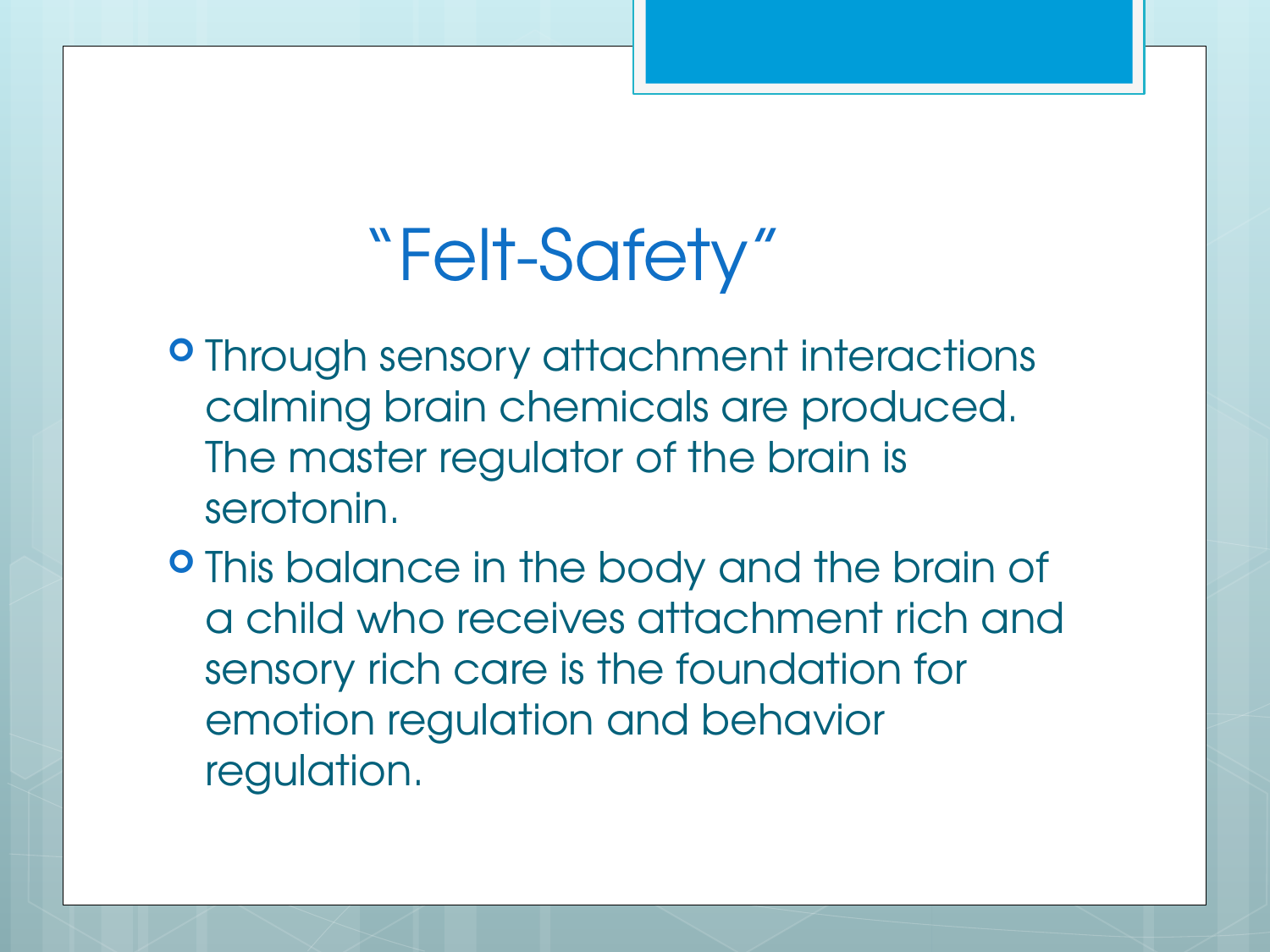

# “Felt-Safety”
Through sensory attachment interactions calming brain chemicals are produced. The master regulator of the brain is serotonin.
This balance in the body and the brain of a child who receives attachment rich and sensory rich care is the foundation for emotion regulation and behavior regulation.